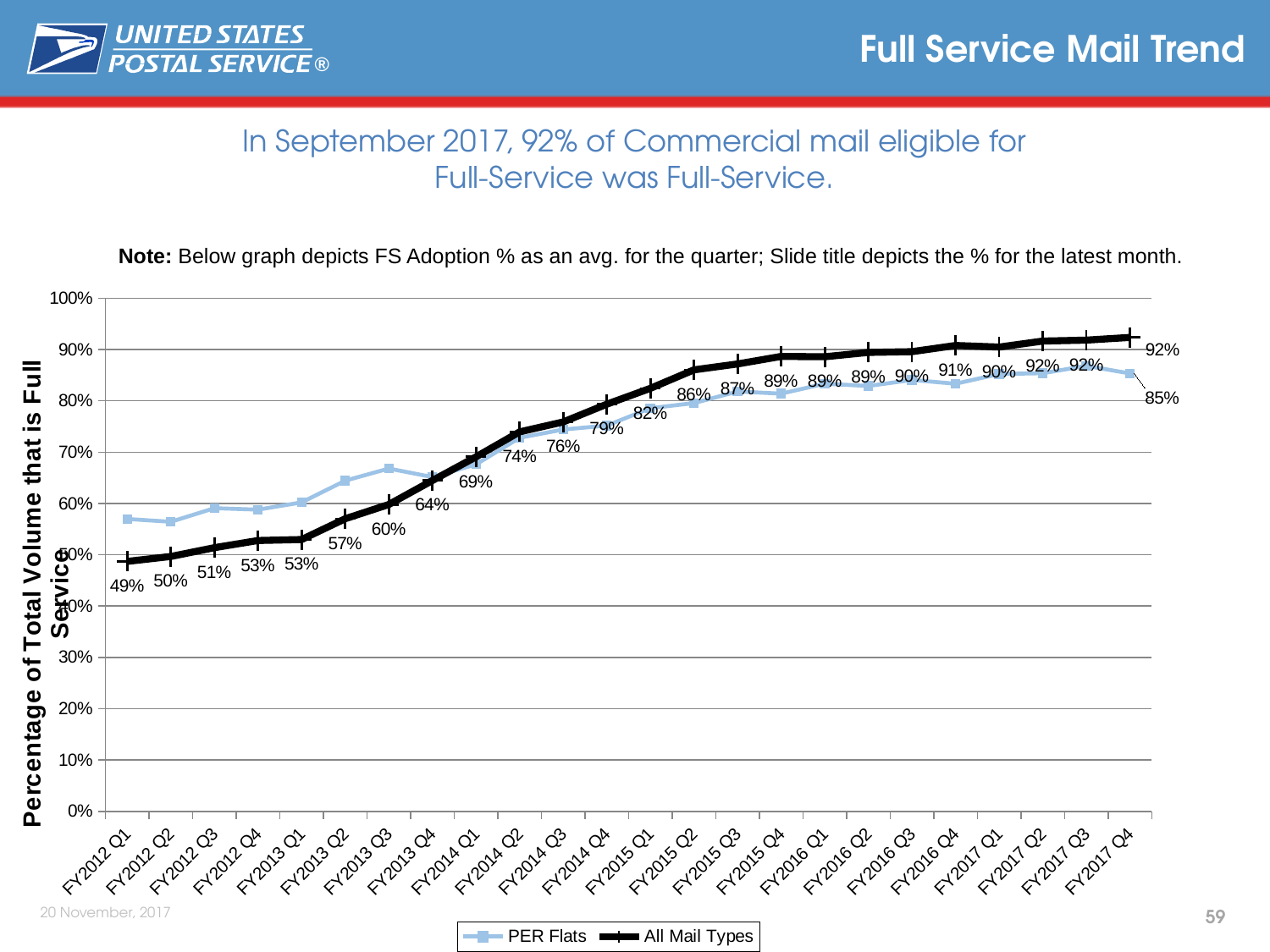

# Full Service Mail Trend
In September 2017, 92% of Commercial mail eligible for Full-Service was Full-Service.
Note: Below graph depicts FS Adoption % as an avg. for the quarter; Slide title depicts the % for the latest month.

### Chart

| Category | PER Flats | All Mail Types |
|---|---|---|
| FY2012 Q1 | 0.5697135127920431 | 0.4870309167742661 |
| FY2012 Q2 | 0.5643113527686007 | 0.4966474918113489 |
| FY2012 Q3 | 0.5907694987849706 | 0.513851751783794 |
| FY2012 Q4 | 0.5879392248704709 | 0.5277176155673942 |
| FY2013 Q1 | 0.6020784963418178 | 0.5297383868596841 |
| FY2013 Q2 | 0.6444468880583615 | 0.5701959344009851 |
| FY2013 Q3 | 0.6679742836670413 | 0.5979756475534617 |
| FY2013 Q4 | 0.6514529107145682 | 0.6446861027763984 |
| FY2014 Q1 | 0.6761255763944612 | 0.6907248120508813 |
| FY2014 Q2 | 0.7279669281892308 | 0.7394803753679522 |
| FY2014 Q3 | 0.7439965313639115 | 0.7588037120052706 |
| FY2014 Q4 | 0.7517126062098172 | 0.7933786920494488 |
| FY2015 Q1 | 0.7856309836281332 | 0.8242868323201763 |
| FY2015 Q2 | 0.7955613020982645 | 0.8603308043194059 |
| FY2015 Q3 | 0.8181001754157193 | 0.871772049525677 |
| FY2015 Q4 | 0.8139619061462318 | 0.8864846828153441 |
| FY2016 Q1 | 0.8332982120195067 | 0.885775909622147 |
| FY2016 Q2 | 0.8288991493770668 | 0.8943308518450301 |
| FY2016 Q3 | 0.8406054522134201 | 0.8957210098335927 |
| FY2016 Q4 | 0.8332668666550256 | 0.907790145278851 |
| FY2017 Q1 | 0.8522409327004898 | 0.9046651807970852 |
| FY2017 Q2 | 0.8538293531404233 | 0.916439105651244 |
| FY2017 Q3 | 0.8680852685304221 | 0.9182112065901559 |
| FY2017 Q4 | 0.8532763236616253 | 0.9235545243706187 |